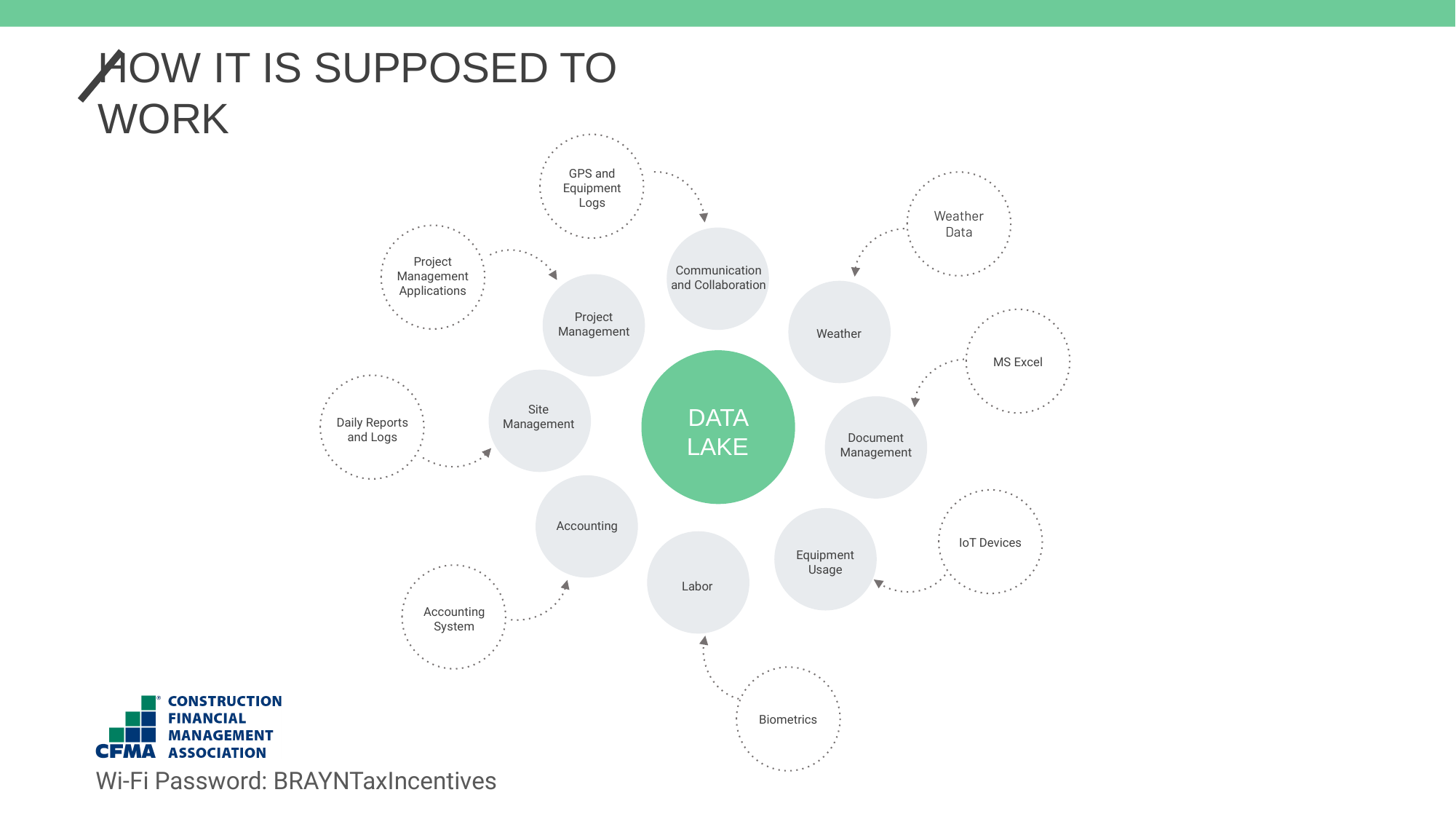

HOW IT IS SUPPOSED TO WORK

GPS and Equipment Logs

Weather Data

Project Management Applications

Communication and Collaboration

Project Management

Site Management

Weather
MS Excel

DATA LAKE

Daily Reports and Logs
Document Management

Accounting

IoT Devices

Equipment Usage

Labor

Accounting System

Biometrics